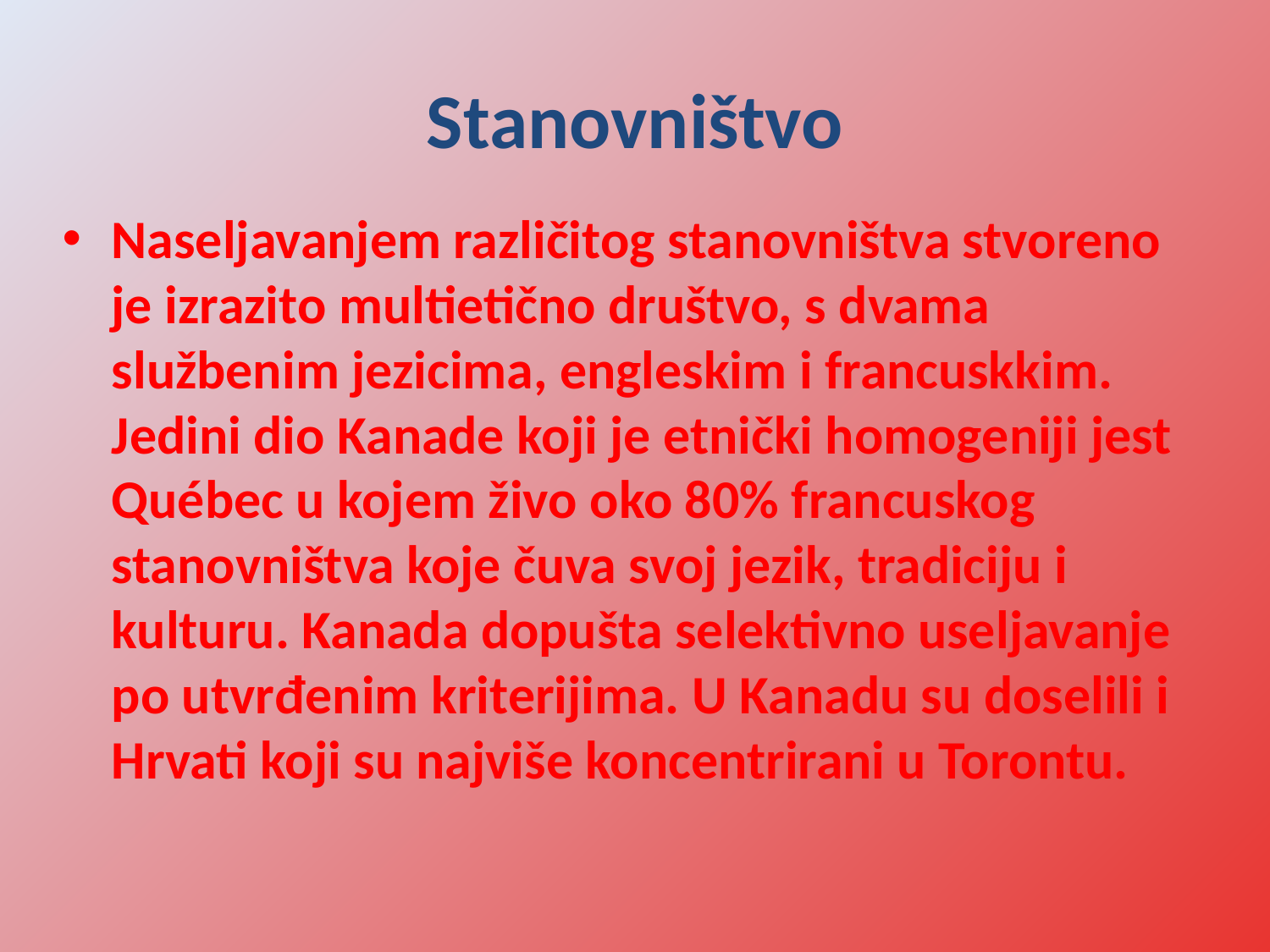

# Stanovništvo
Naseljavanjem različitog stanovništva stvoreno je izrazito multietično društvo, s dvama službenim jezicima, engleskim i francuskkim. Jedini dio Kanade koji je etnički homogeniji jest Québec u kojem živo oko 80% francuskog stanovništva koje čuva svoj jezik, tradiciju i kulturu. Kanada dopušta selektivno useljavanje po utvrđenim kriterijima. U Kanadu su doselili i Hrvati koji su najviše koncentrirani u Torontu.